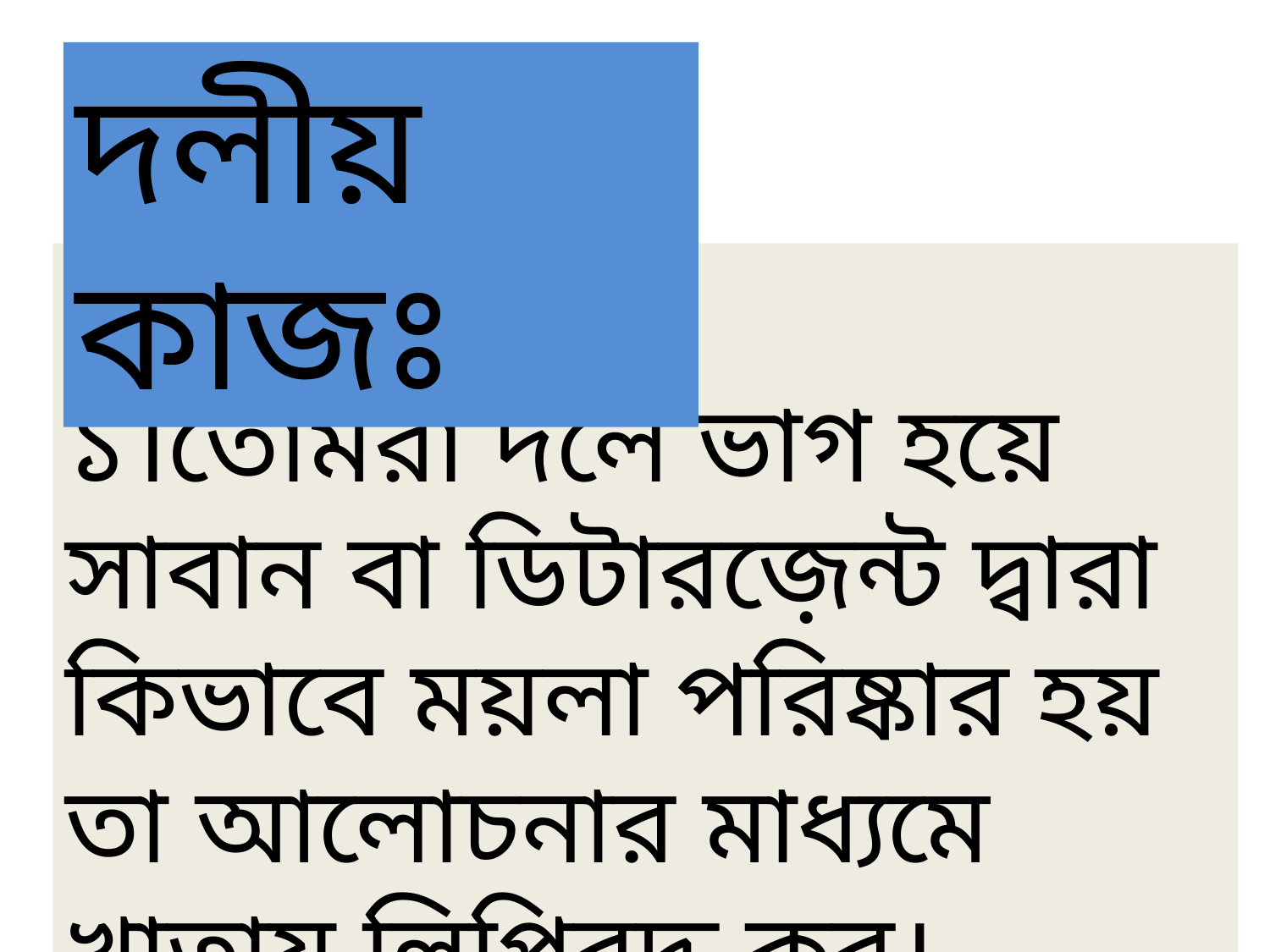

দলীয় কাজঃ

১।তোমরা দলে ভাগ হয়ে সাবান বা ডিটারজ়েন্ট দ্বারা কিভাবে ময়লা পরিষ্কার হয় তা আলোচনার মাধ্যমে খাতায় লিপিবদ্ধ কর।